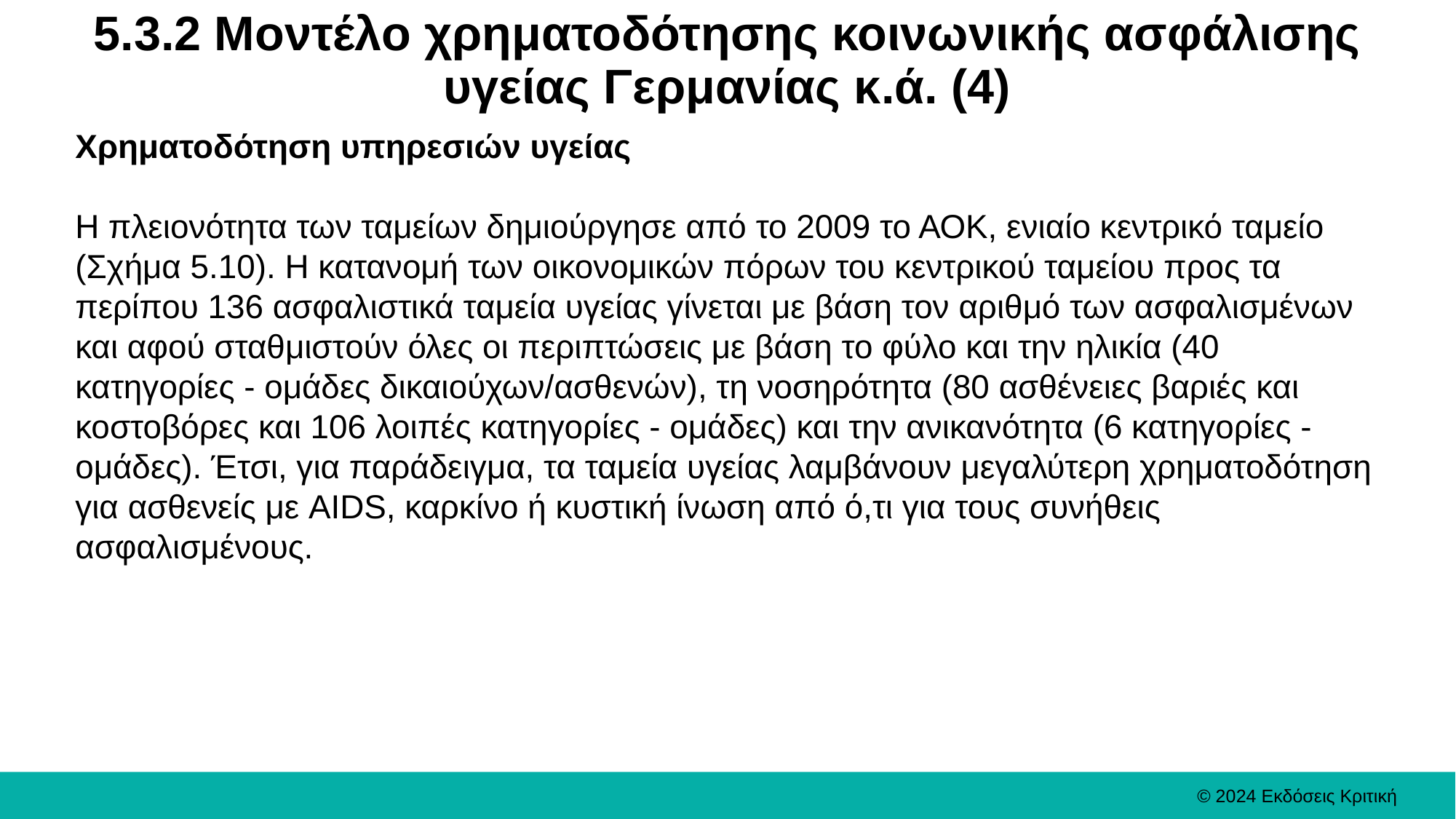

# 5.3.2 Μοντέλο χρηματοδότησης κοινωνικής ασφάλισης υγείας Γερμανίας κ.ά. (4)
Χρηματοδότηση υπηρεσιών υγείας

Η πλειονότητα των ταμείων δημιούργησε από το 2009 το ΑΟΚ, ενιαίο κεντρικό ταμείο (Σχήμα 5.10). Η κατανομή των οικονομικών πόρων του κεντρικού ταμείου προς τα περίπου 136 ασφαλιστικά ταμεία υγείας γίνεται με βάση τον αριθμό των ασφαλισμένων και αφού σταθμιστούν όλες οι περιπτώσεις με βάση το φύλο και την ηλικία (40 κατηγορίες - ομάδες δικαιούχων/ασθενών), τη νοσηρότητα (80 ασθένειες βαριές και κοστοβόρες και 106 λοιπές κατηγορίες - ομάδες) και την ανικανότητα (6 κατηγορίες - ομάδες). Έτσι, για παράδειγμα, τα ταμεία υγείας λαμβάνουν μεγαλύτερη χρηματοδότηση για ασθενείς με AIDS, καρκίνο ή κυστική ίνωση από ό,τι για τους συνήθεις ασφαλισμένους.

© 2024 Εκδόσεις Κριτική